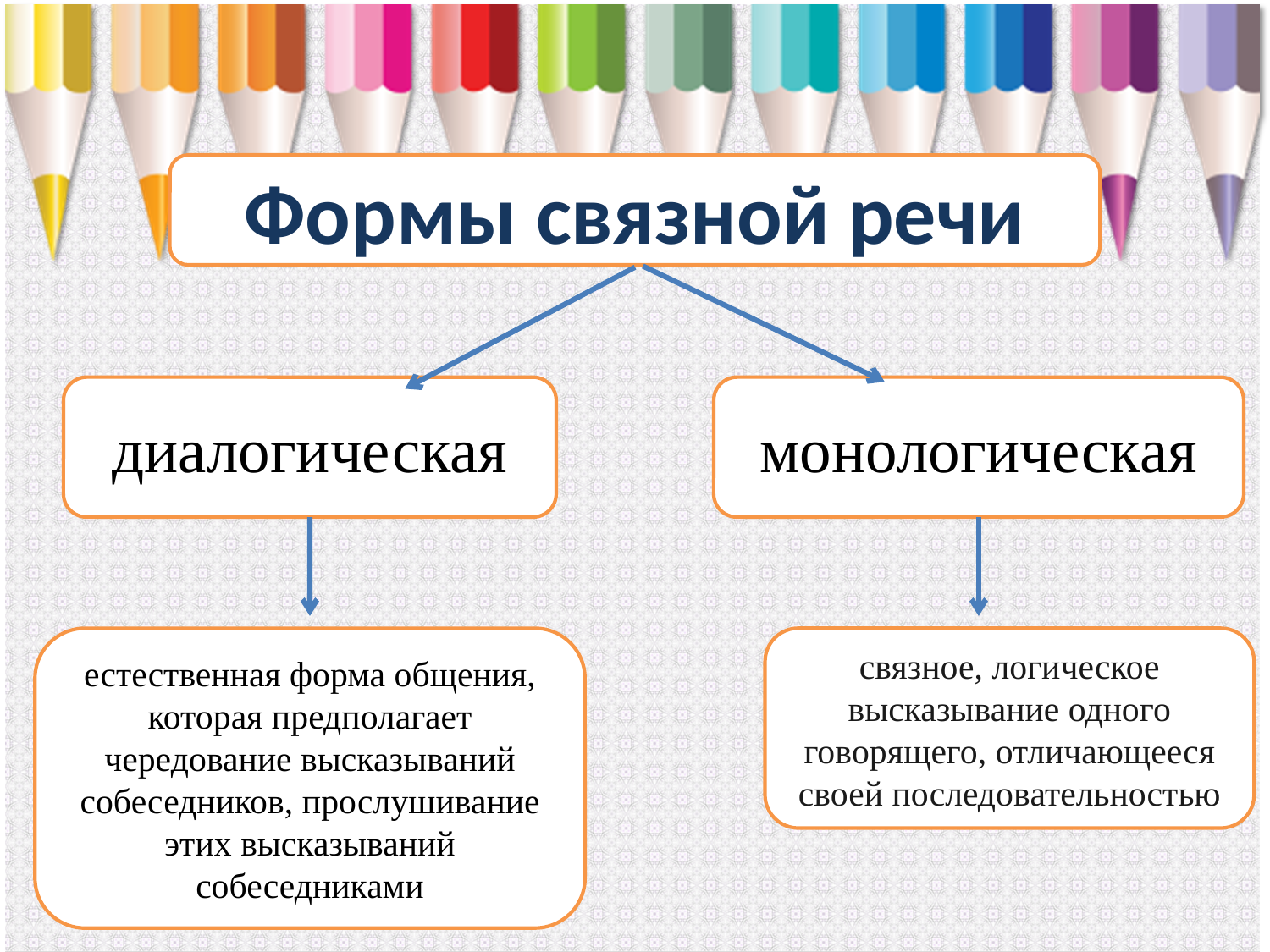

#
Формы связной речи

диалогическая
монологическая
естественная форма общения, которая предполагает чередование высказываний собеседников, прослушивание этих высказываний
собеседниками
связное, логическое высказывание одного говорящего, отличающееся
своей последовательностью